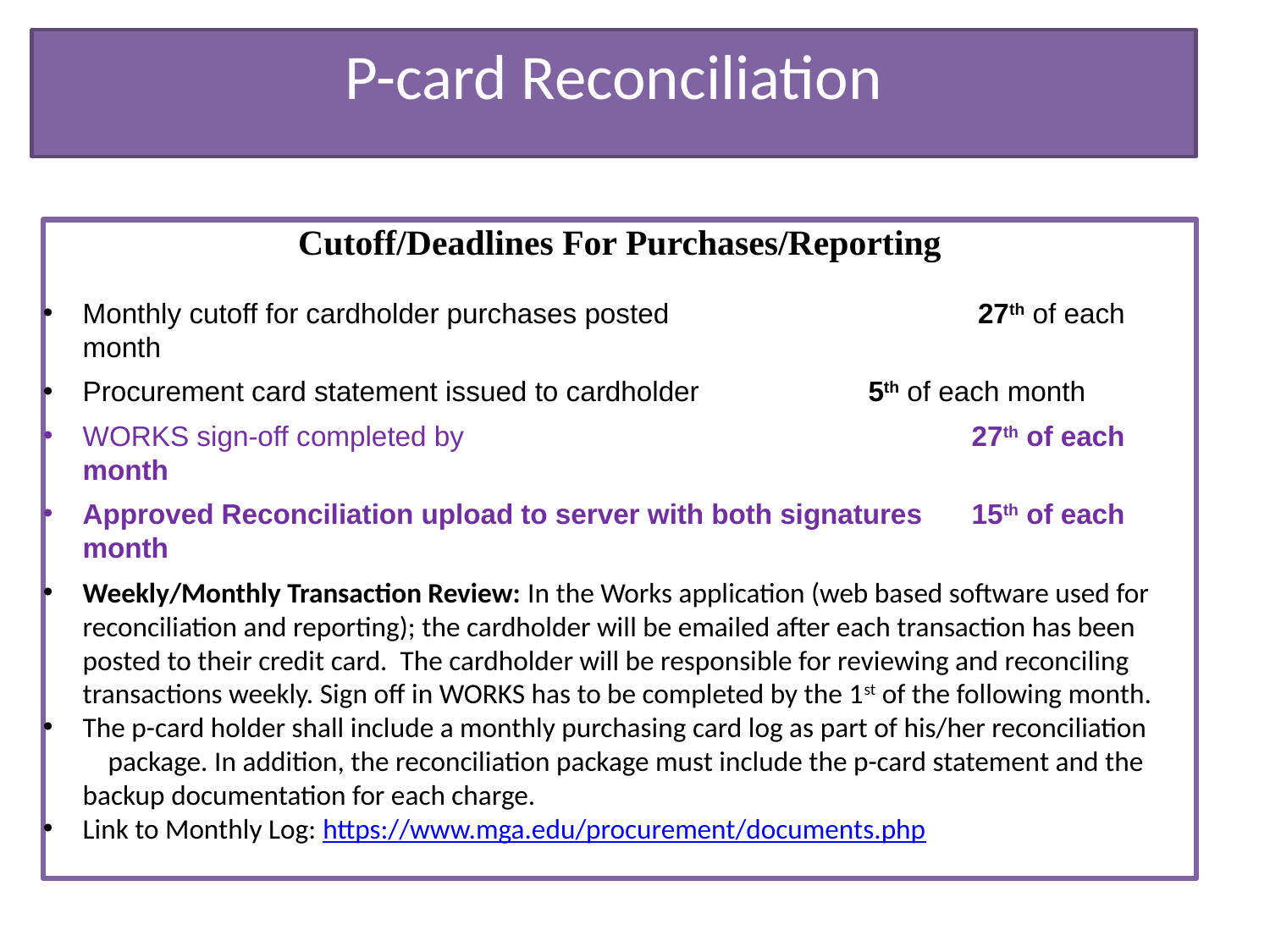

P-card Reconciliation

Cutoff/Deadlines For Purchases/Reporting

Monthly cutoff for cardholder purchases posted	   	                 27th of each month
Procurement card statement issued to cardholder		   5th of each month
WORKS sign-off completed by				27th of each month
Approved Reconciliation upload to server with both signatures	15th of each month
Weekly/Monthly Transaction Review: In the Works application (web based software used for        reconciliation and reporting); the cardholder will be emailed after each transaction has been posted to their credit card.  The cardholder will be responsible for reviewing and reconciling transactions weekly. Sign off in WORKS has to be completed by the 1st of the following month.
The p-card holder shall include a monthly purchasing card log as part of his/her reconciliation            package. In addition, the reconciliation package must include the p-card statement and the backup documentation for each charge.
Link to Monthly Log: https://www.mga.edu/procurement/documents.php